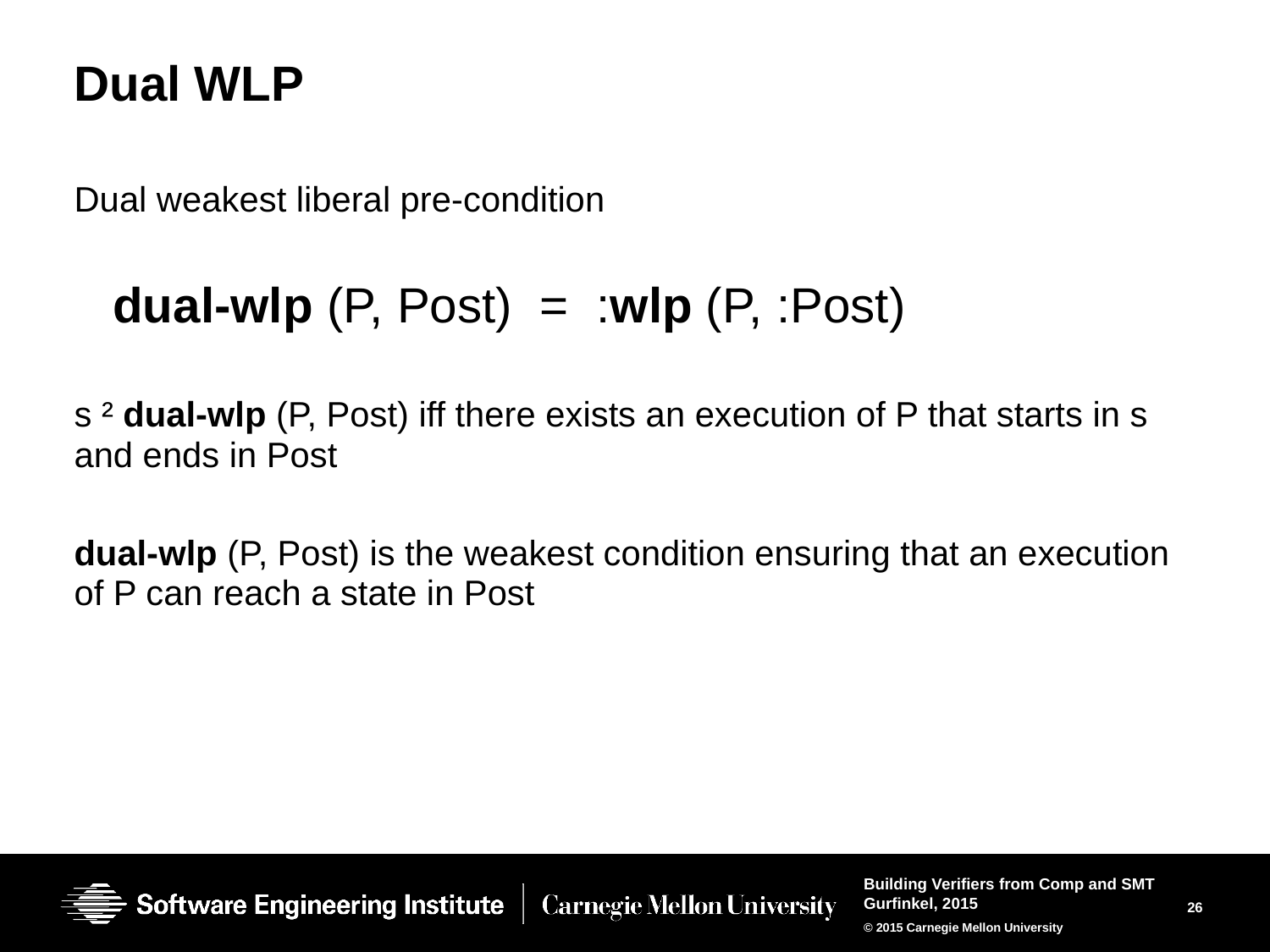

# Dual WLP
Dual weakest liberal pre-condition

    dual-wlp (P, Post)  =  :wlp (P, :Post)

s ² dual-wlp (P, Post) iff there exists an execution of P that starts in s and ends in Post

dual-wlp (P, Post) is the weakest condition ensuring that an execution of P can reach a state in Post